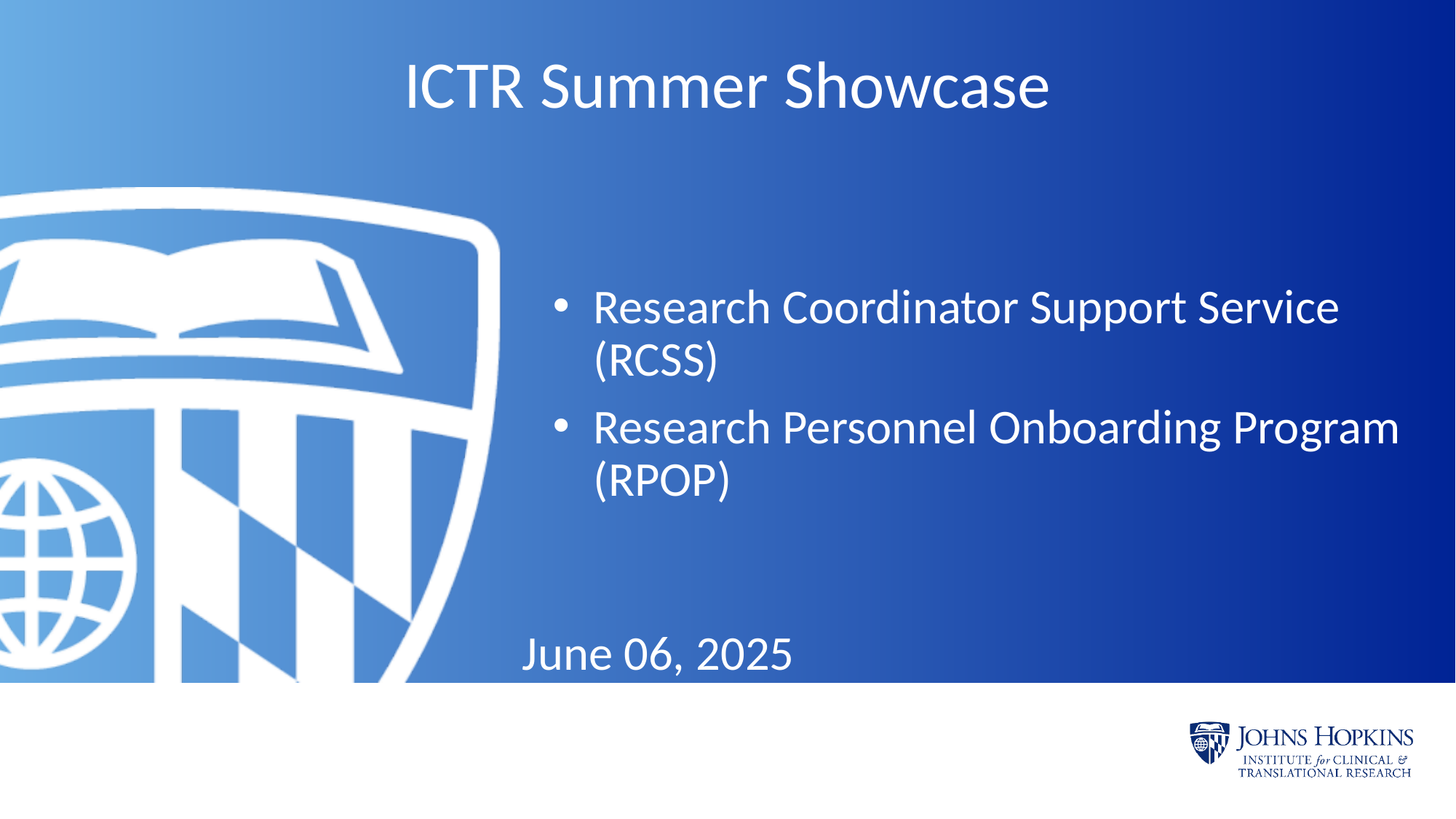

# ICTR Summer Showcase
Research Coordinator Support Service
(RCSS)
Research Personnel Onboarding Program
(RPOP)
June 06, 2025